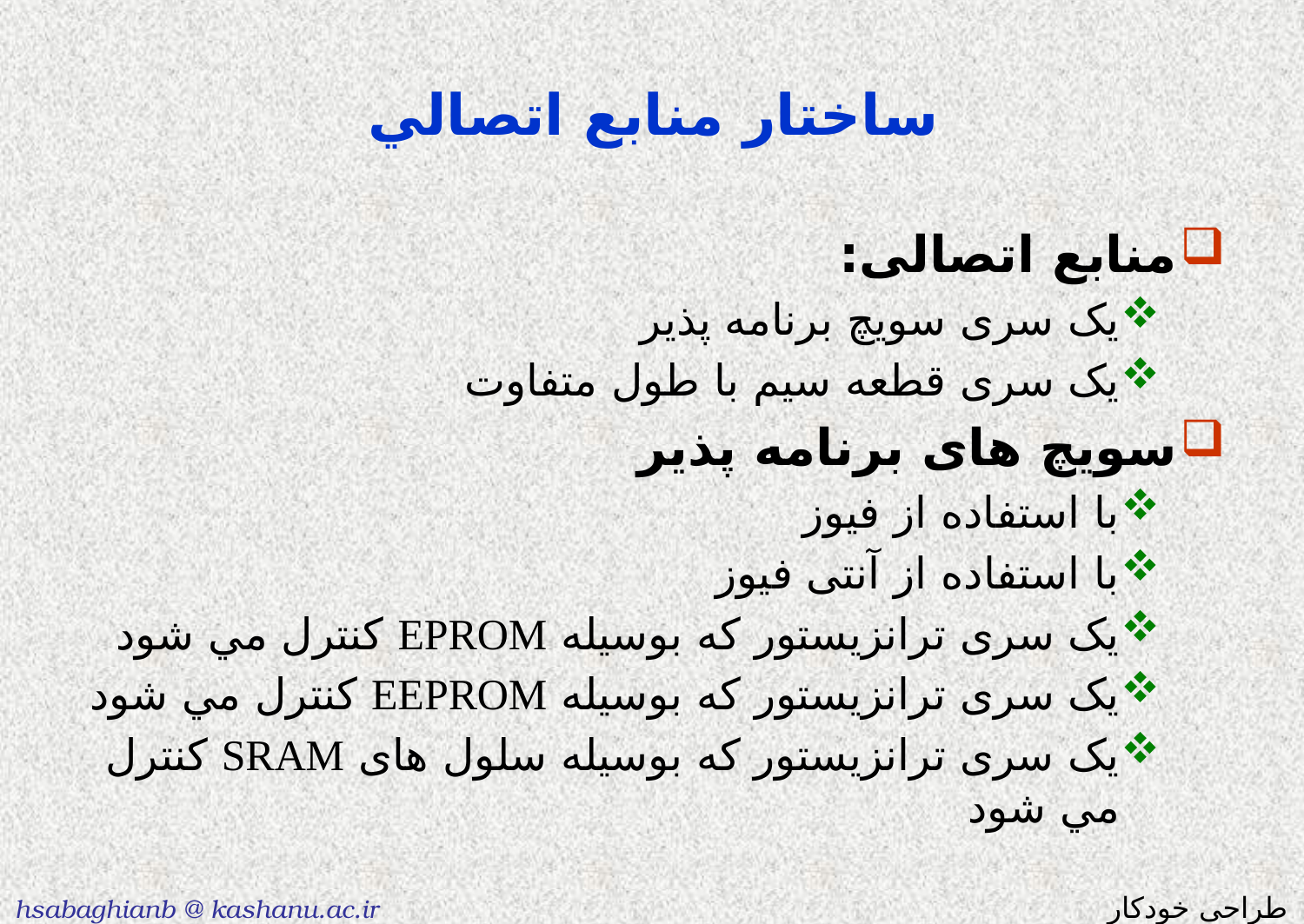

# ساختار منابع اتصالي
منابع اتصالی:
یک سری سویچ برنامه پذیر
یک سری قطعه سیم با طول متفاوت
سویچ های برنامه پذیر
با استفاده از فيوز
با استفاده از آنتی فیوز
یک سری ترانزیستور که بوسیله EPROM كنترل مي شود
یک سری ترانزیستور که بوسیله EEPROM كنترل مي شود
یک سری ترانزیستور که بوسیله سلول های SRAM كنترل مي شود